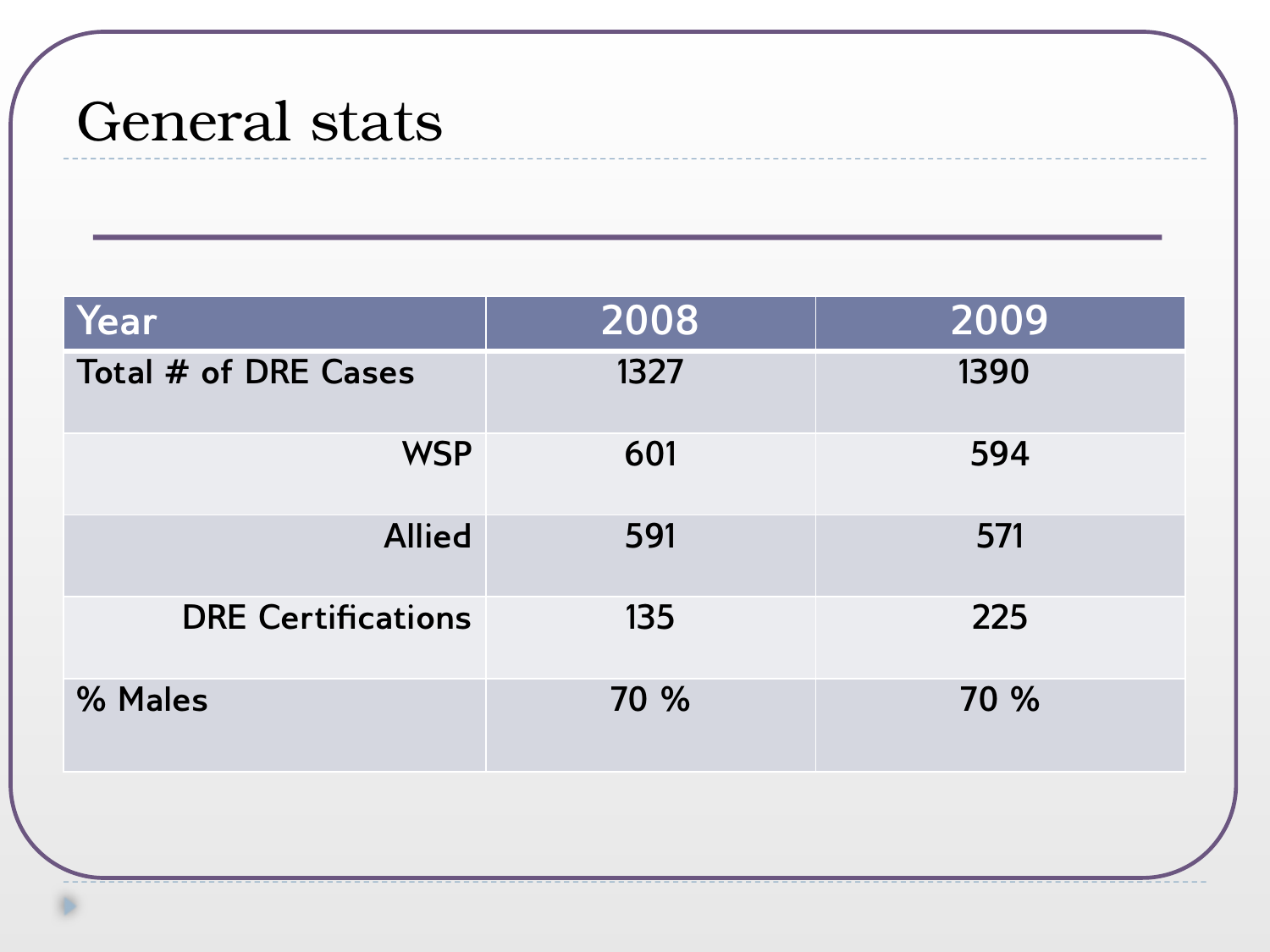

# General stats
| Year | 2008 | 2009 |
| --- | --- | --- |
| Total # of DRE Cases | 1327 | 1390 |
| WSP | 601 | 594 |
| Allied | 591 | 571 |
| DRE Certifications | 135 | 225 |
| % Males | 70 % | 70 % |